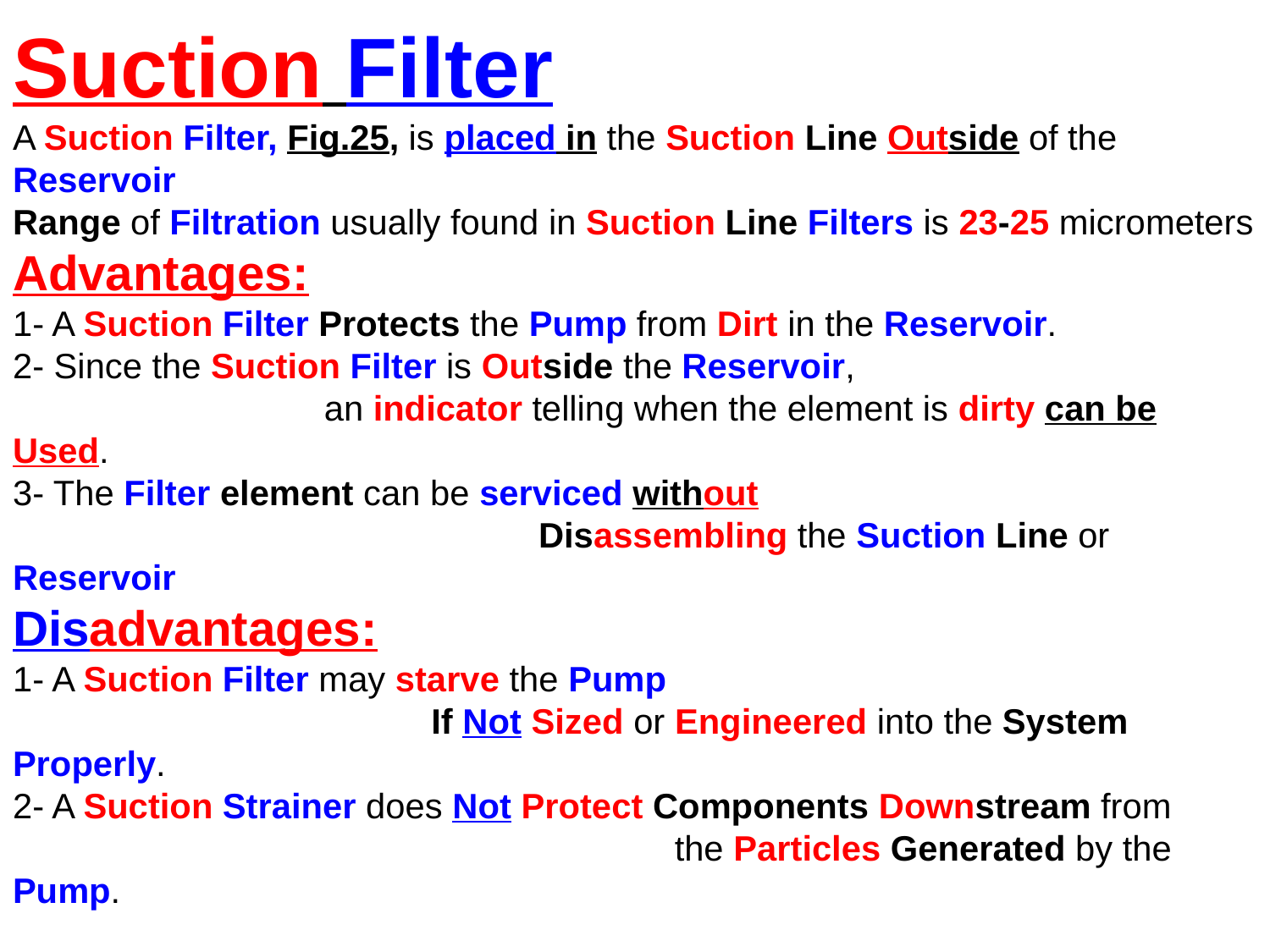

Suction Filter
A Suction Filter, Fig.25, is placed in the Suction Line Outside of the Reservoir
Range of Filtration usually found in Suction Line Filters is 23-25 micrometers
Advantages:
1- A Suction Filter Protects the Pump from Dirt in the Reservoir.
2- Since the Suction Filter is Outside the Reservoir,
                                an indicator telling when the element is dirty can be Used.
3- The Filter element can be serviced without
                                                      Disassembling the Suction Line or Reservoir
Disadvantages:
1- A Suction Filter may starve the Pump
                                           If Not Sized or Engineered into the System Properly.
2- A Suction Strainer does Not Protect Components Downstream from
                                                                    the Particles Generated by the Pump.